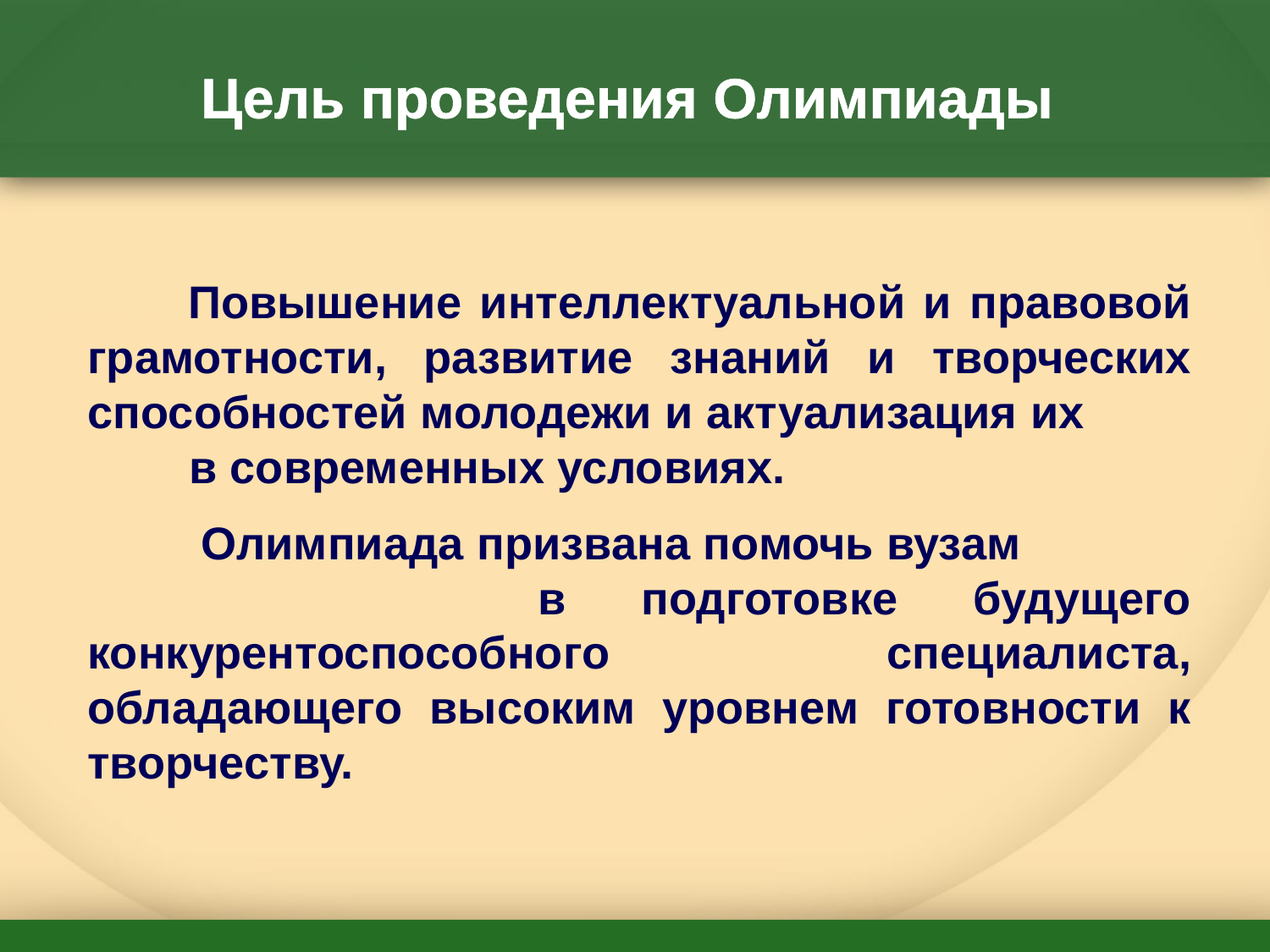

# Цель проведения Олимпиады
Повышение интеллектуальной и правовой грамотности, развитие знаний и творческих способностей молодежи и актуализация их                 в современных условиях.
 Олимпиада призвана помочь вузам                    в подготовке будущего конкурентоспособного специалиста, обладающего высоким уровнем готовности к творчеству.